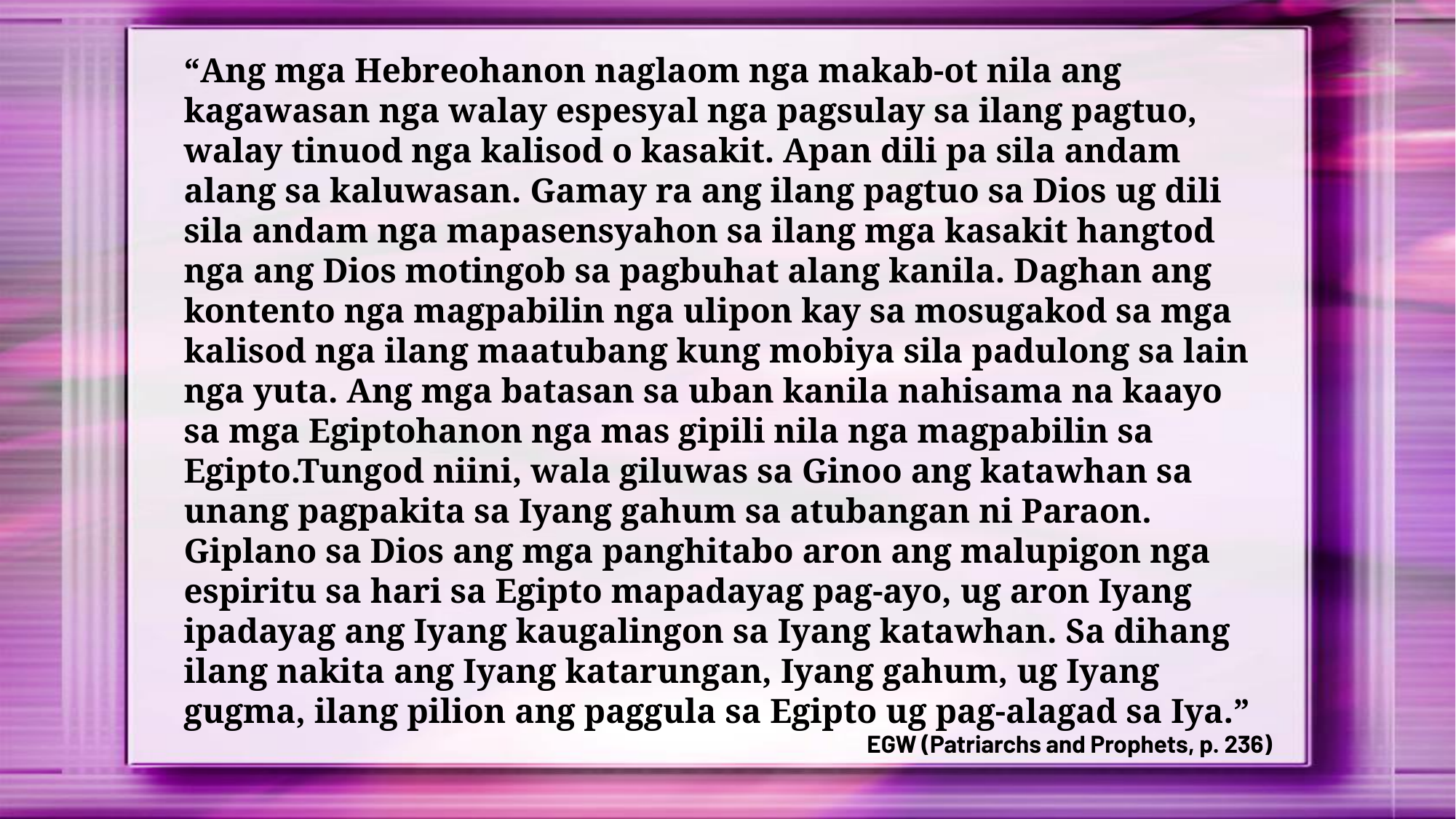

“Ang mga Hebreohanon naglaom nga makab-ot nila ang kagawasan nga walay espesyal nga pagsulay sa ilang pagtuo, walay tinuod nga kalisod o kasakit. Apan dili pa sila andam alang sa kaluwasan. Gamay ra ang ilang pagtuo sa Dios ug dili sila andam nga mapasensyahon sa ilang mga kasakit hangtod nga ang Dios motingob sa pagbuhat alang kanila. Daghan ang kontento nga magpabilin nga ulipon kay sa mosugakod sa mga kalisod nga ilang maatubang kung mobiya sila padulong sa lain nga yuta. Ang mga batasan sa uban kanila nahisama na kaayo sa mga Egiptohanon nga mas gipili nila nga magpabilin sa Egipto.Tungod niini, wala giluwas sa Ginoo ang katawhan sa unang pagpakita sa Iyang gahum sa atubangan ni Paraon. Giplano sa Dios ang mga panghitabo aron ang malupigon nga espiritu sa hari sa Egipto mapadayag pag-ayo, ug aron Iyang ipadayag ang Iyang kaugalingon sa Iyang katawhan. Sa dihang ilang nakita ang Iyang katarungan, Iyang gahum, ug Iyang gugma, ilang pilion ang paggula sa Egipto ug pag-alagad sa Iya.”
EGW (Patriarchs and Prophets, p. 236)